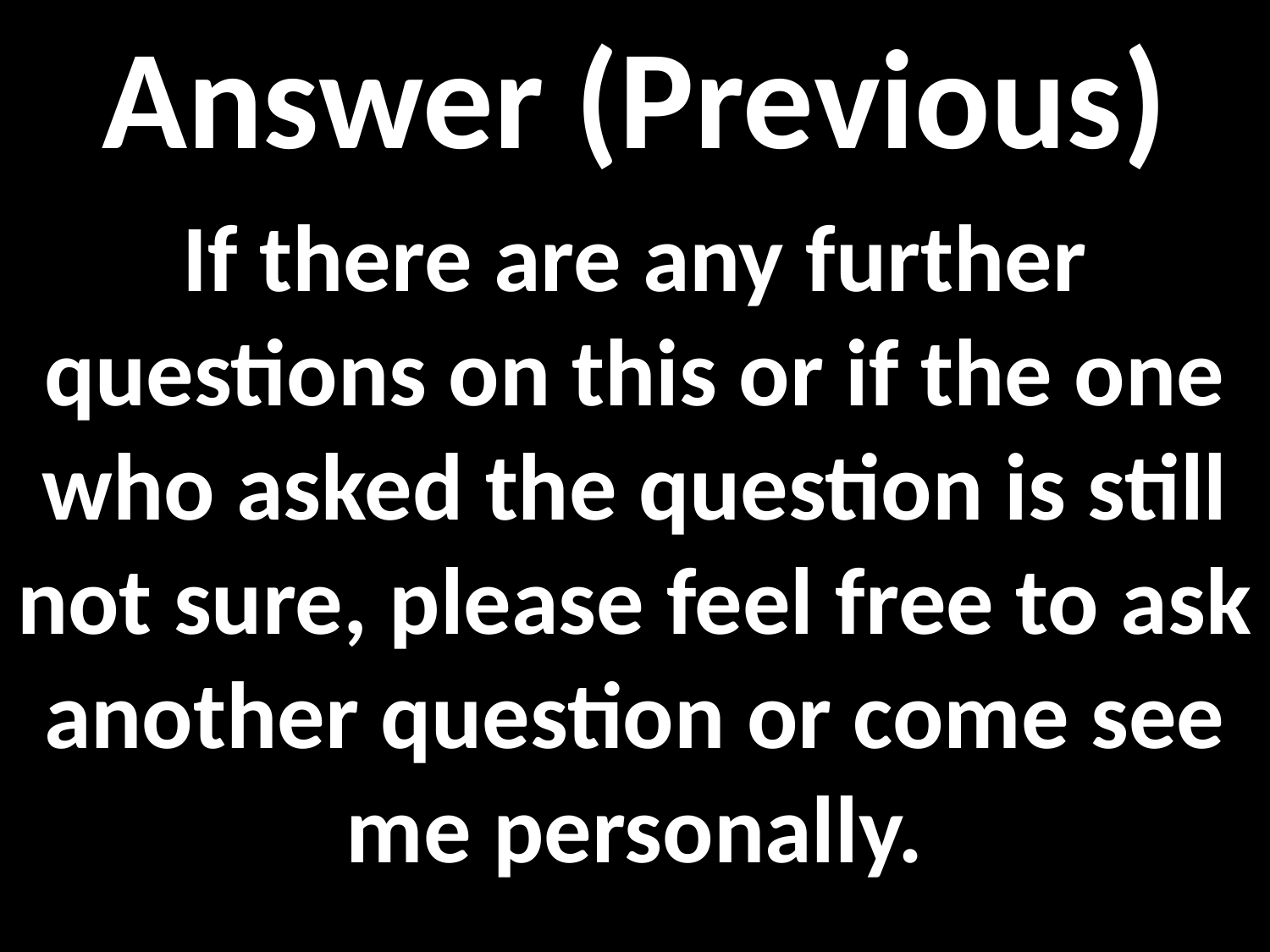

Answer (Previous)
If there are any further questions on this or if the one who asked the question is still not sure, please feel free to ask another question or come see me personally.